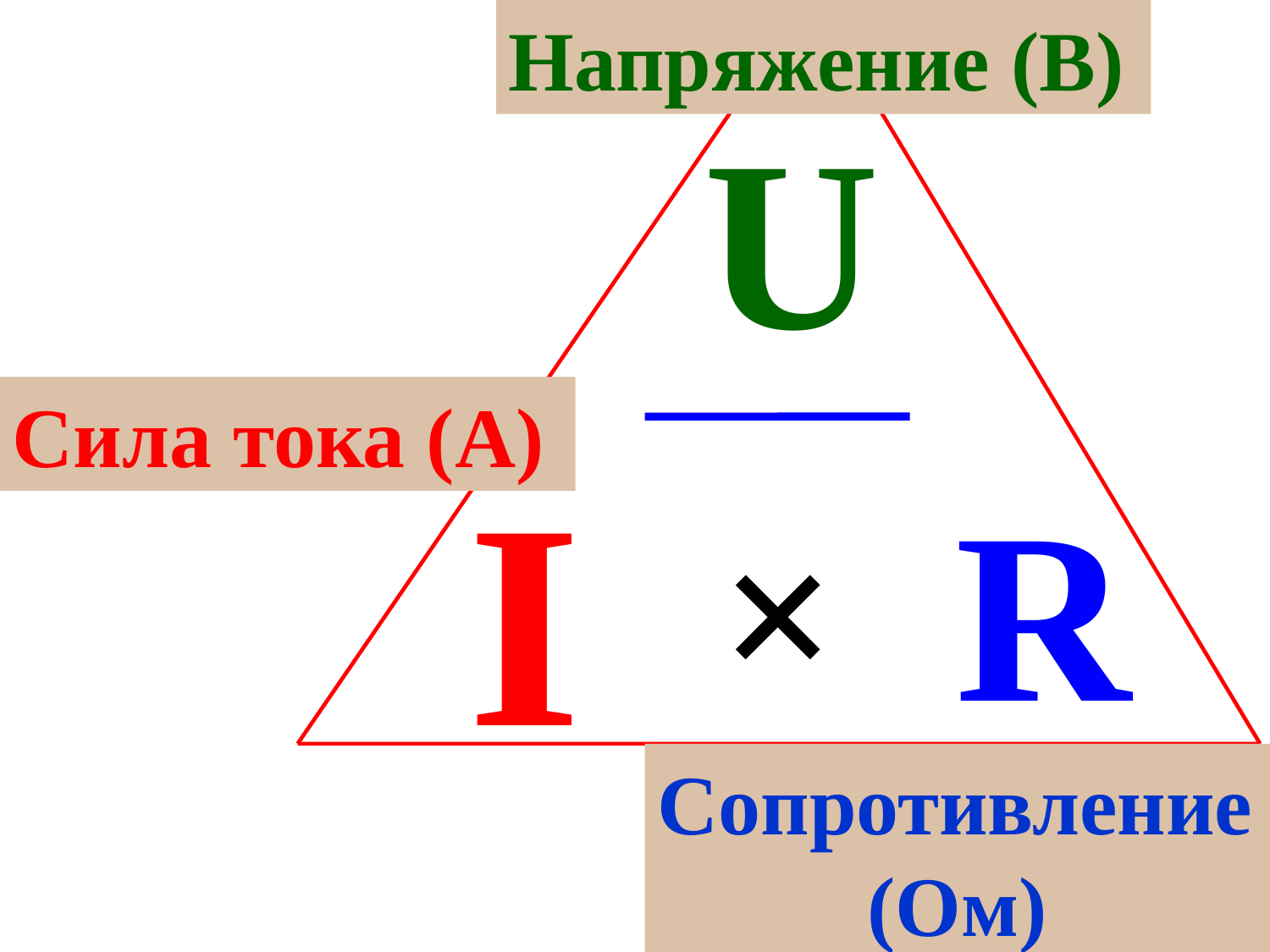

Напряжение (В)

U
Сила тока (А)

I
R
×
Сопротивление
(Ом)